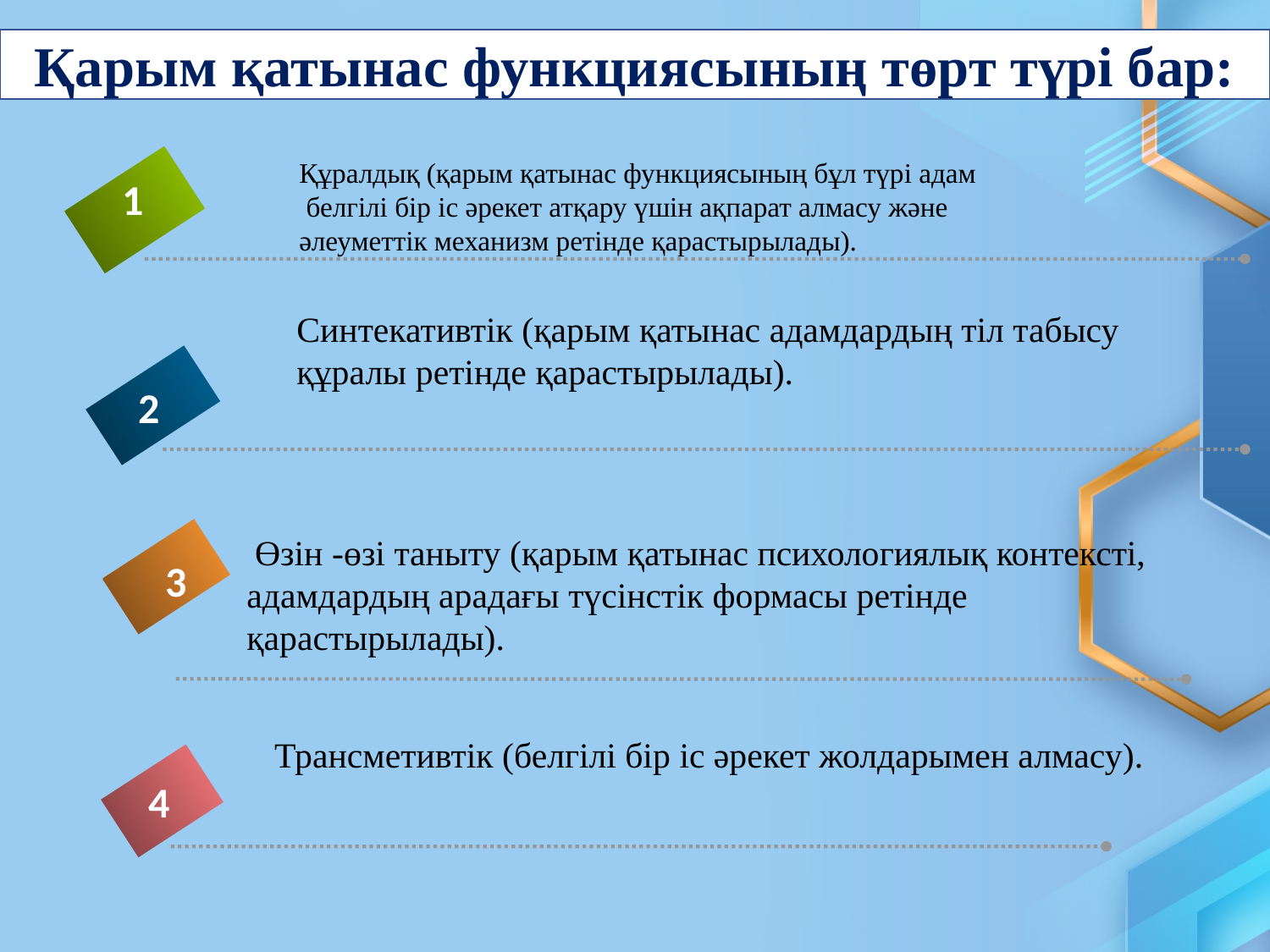

Қарым қатынас функциясының төрт түрі бар:
Құралдық (қарым қатынас функциясының бұл түрі адам
 белгілі бір іс әрекет атқару үшін ақпарат алмасу және
әлеуметтік механизм ретінде қарастырылады).
1

Синтекативтік (қарым қатынас адамдардың тіл табысу құралы ретінде қарастырылады).

2

 Өзін -өзі таныту (қарым қатынас психологиялық контексті,   адамдардың арадағы түсінстік формасы ретінде      қарастырылады).

3

Трансметивтік (белгілі бір іс әрекет жолдарымен алмасу).

4